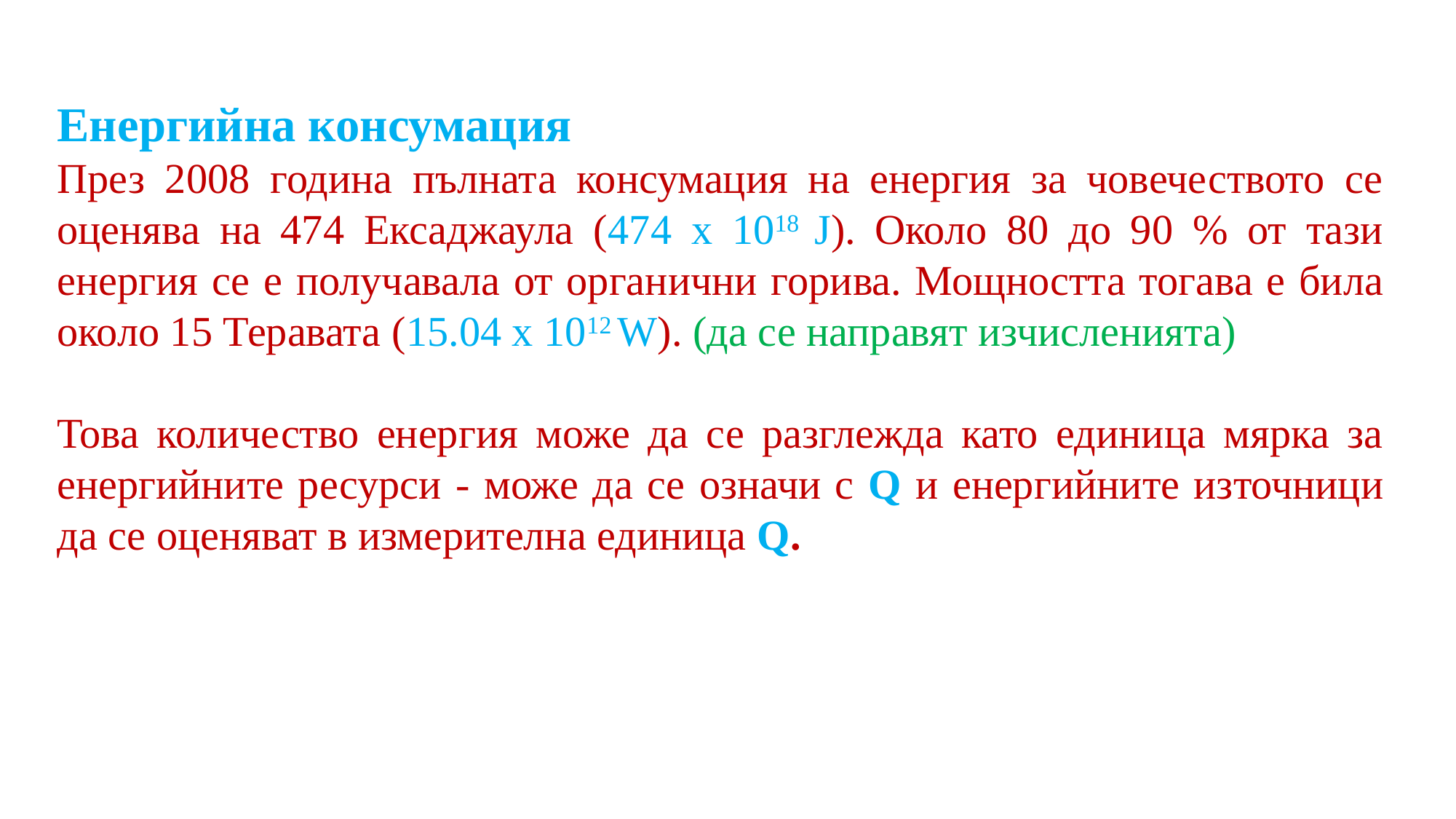

Енергийна консумация
През 2008 година пълната консумация на енергия за човечеството се оценява на 474 Ексаджаула (474 x 1018 J). Около 80 до 90 % от тази енергия се e получавала от органични горива. Мощността тогава е била около 15 Теравата (15.04 x 1012 W). (да се направят изчисленията)

Това количество енергия може да се разглежда като единица мярка за енергийните ресурси - може да се означи с Q и енергийните източници да се оценяват в измерителна единица Q.